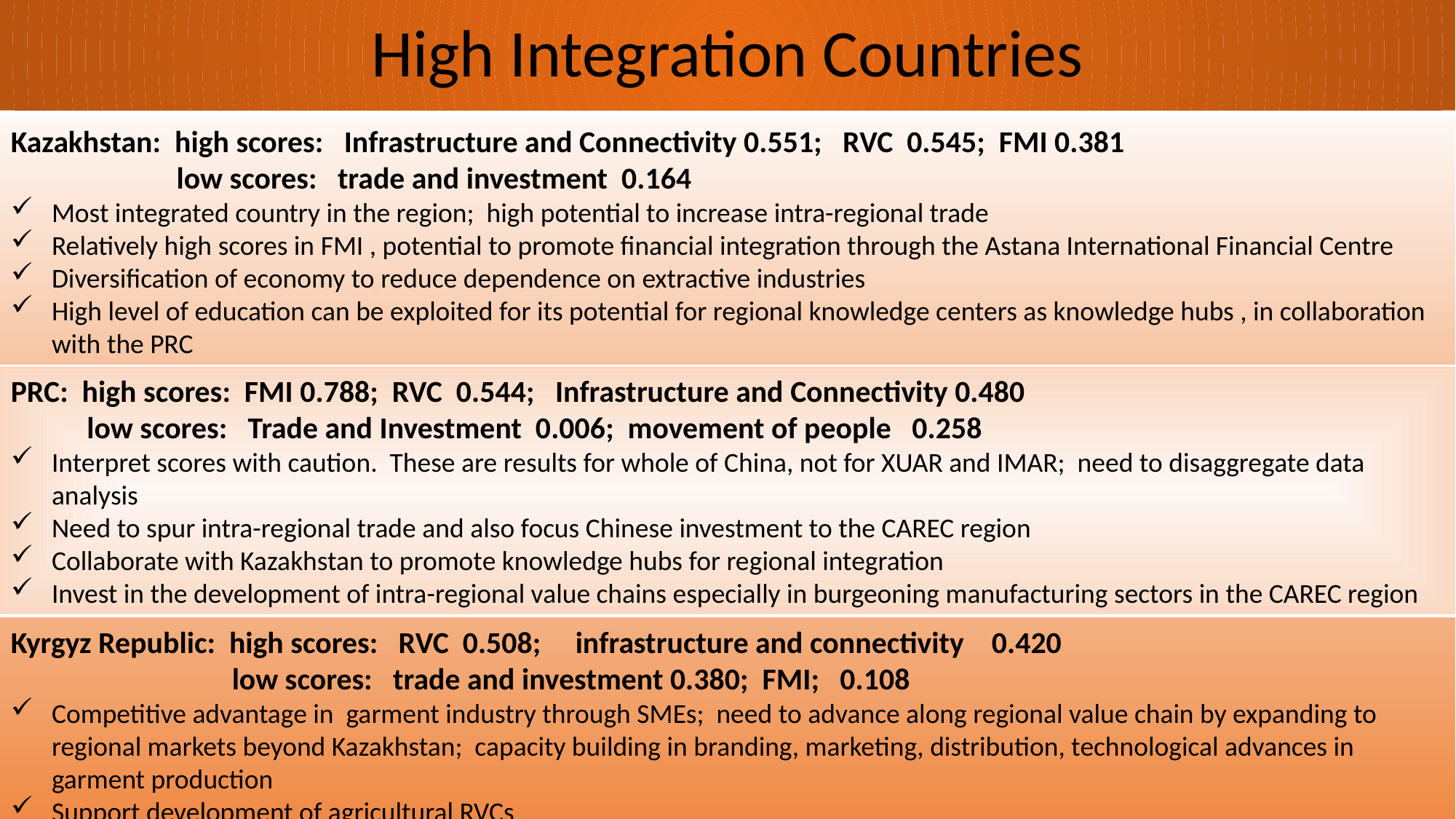

# High Integration Countries
Kazakhstan:  high scores:   Infrastructure and Connectivity 0.551;   RVC  0.545;  FMI 0.381
                        low scores:   trade and investment  0.164
Most integrated country in the region;  high potential to increase intra-regional trade
Relatively high scores in FMI , potential to promote financial integration through the Astana International Financial Centre
Diversification of economy to reduce dependence on extractive industries
High level of education can be exploited for its potential for regional knowledge centers as knowledge hubs , in collaboration with the PRC
PRC:  high scores:  FMI 0.788;  RVC  0.544;   Infrastructure and Connectivity 0.480
           low scores:   Trade and Investment  0.006;  movement of people   0.258
Interpret scores with caution.  These are results for whole of China, not for XUAR and IMAR;  need to disaggregate data analysis
Need to spur intra-regional trade and also focus Chinese investment to the CAREC region
Collaborate with Kazakhstan to promote knowledge hubs for regional integration
Invest in the development of intra-regional value chains especially in burgeoning manufacturing sectors in the CAREC region
Kyrgyz Republic:  high scores:   RVC  0.508;     infrastructure and connectivity    0.420
                                low scores:   trade and investment 0.380;  FMI;   0.108
Competitive advantage in  garment industry through SMEs;  need to advance along regional value chain by expanding to regional markets beyond Kazakhstan;  capacity building in branding, marketing, distribution, technological advances in garment production
Support development of agricultural RVCs
Infrastructure investments in hydropower;  road network improvement on Dushanbe-Kyrgyz  corridor